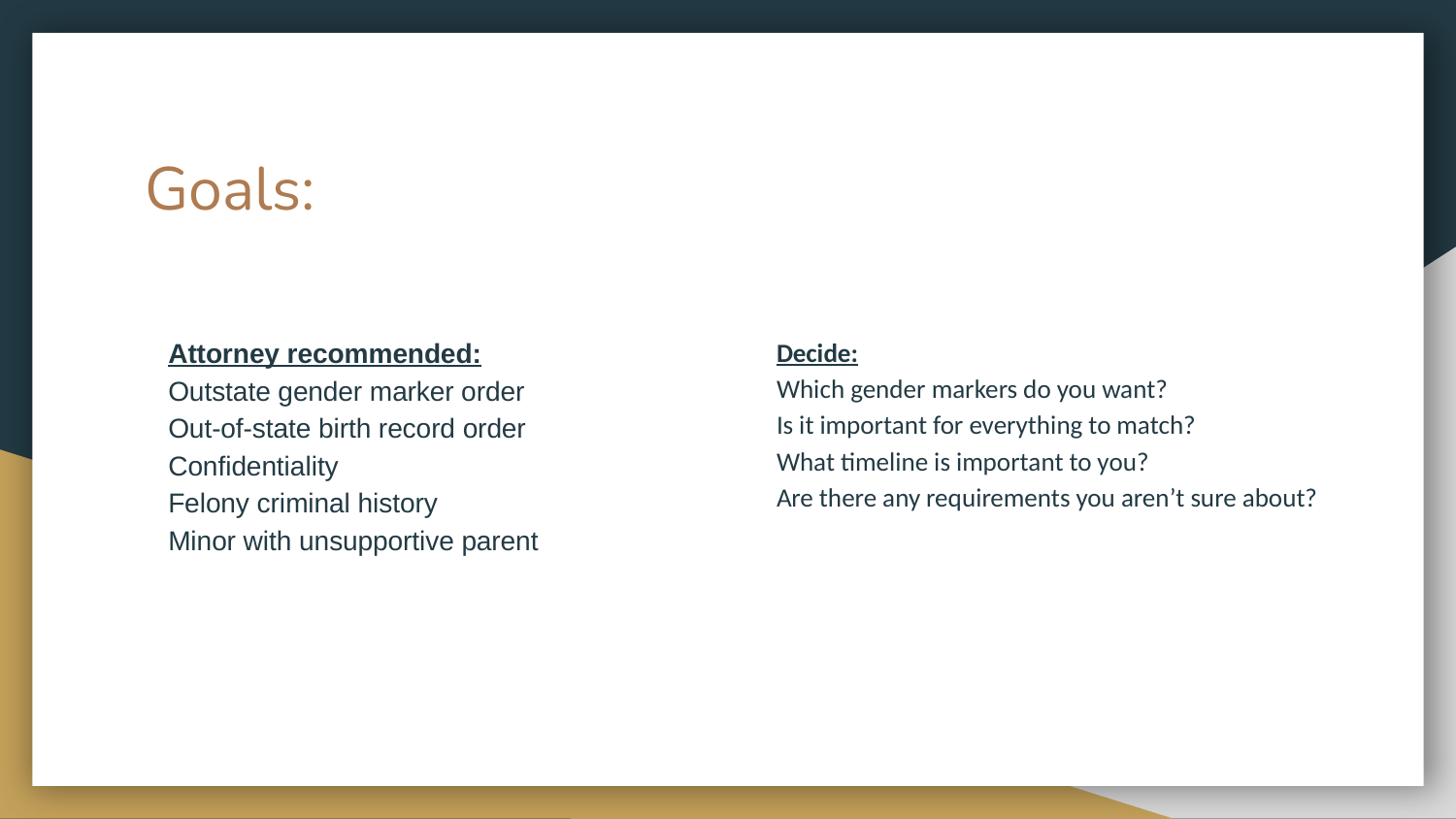

# Goals:
Attorney recommended:
Outstate gender marker order
Out-of-state birth record order
Confidentiality
Felony criminal history
Minor with unsupportive parent
Decide:
Which gender markers do you want?
Is it important for everything to match?
What timeline is important to you?
Are there any requirements you aren’t sure about?